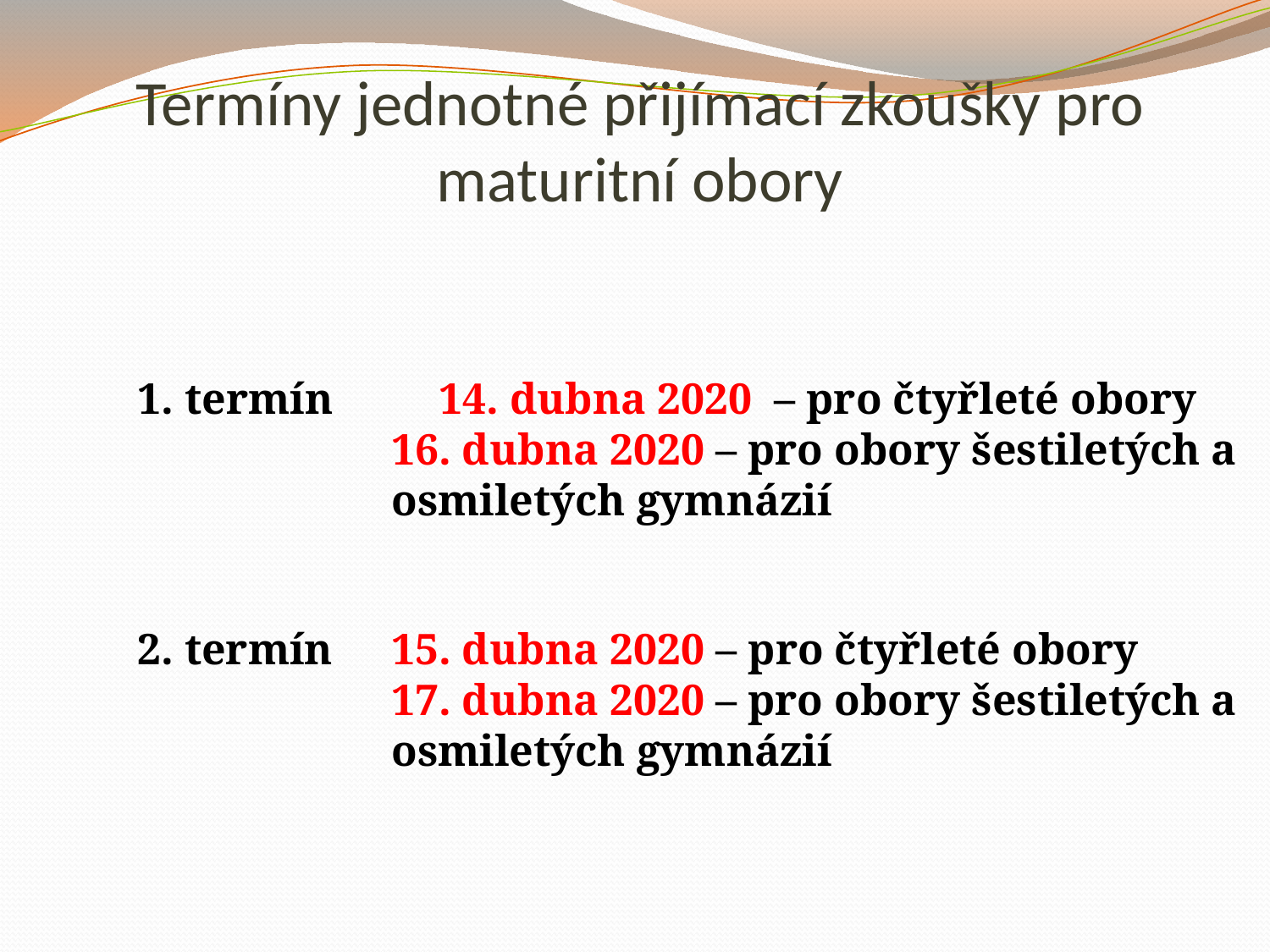

# Termíny jednotné přijímací zkoušky pro maturitní obory
termín 	14. dubna 2020  – pro čtyřleté obory
16. dubna 2020 – pro obory šestiletých a osmiletých gymnázií
2. termín 	15. dubna 2020 – pro čtyřleté obory
17. dubna 2020 – pro obory šestiletých a osmiletých gymnázií